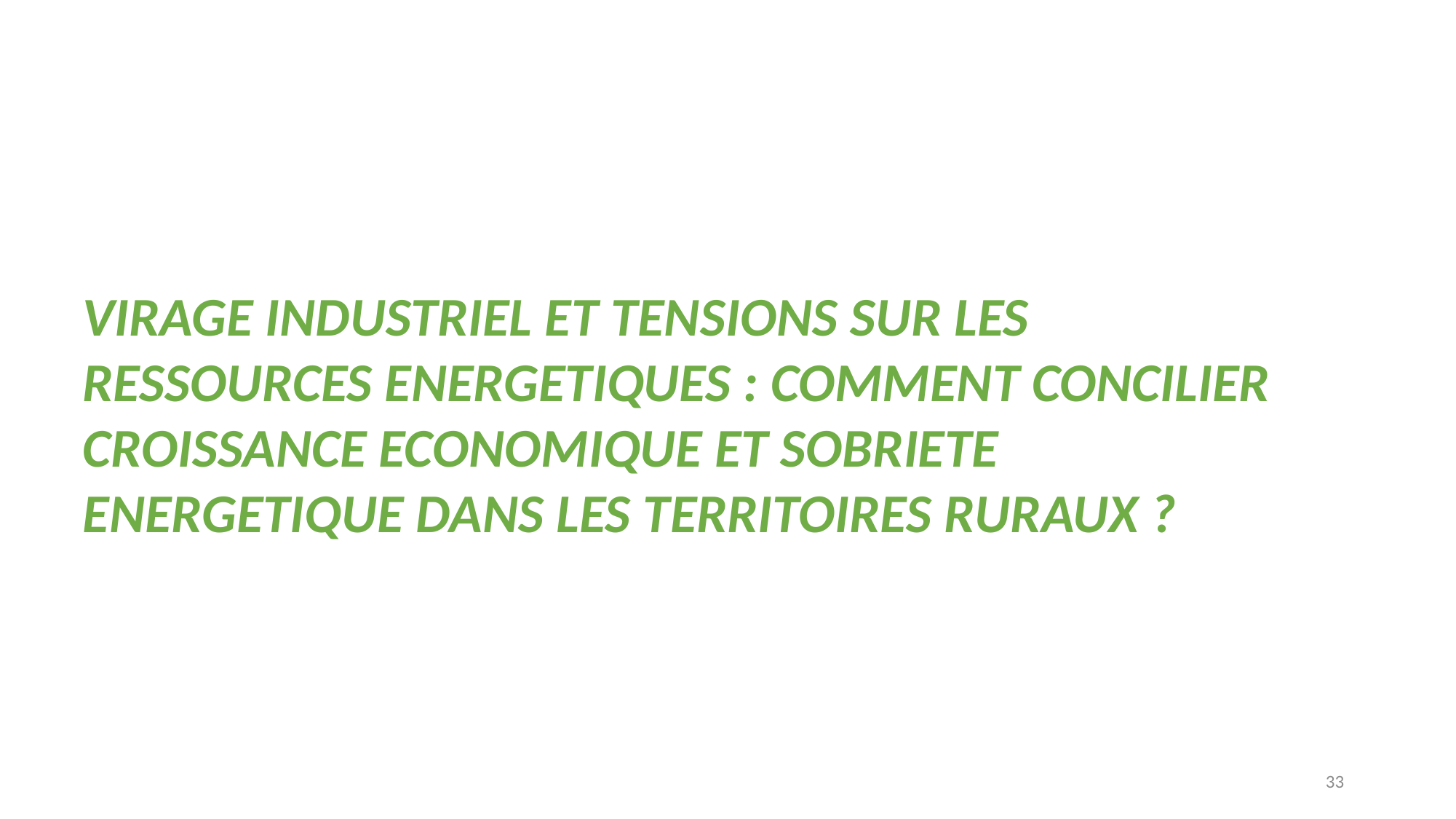

VIRAGE INDUSTRIEL ET TENSIONS SUR LES RESSOURCES ENERGETIQUES : COMMENT CONCILIER CROISSANCE ECONOMIQUE ET SOBRIETE ENERGETIQUE DANS LES TERRITOIRES RURAUX ?
33